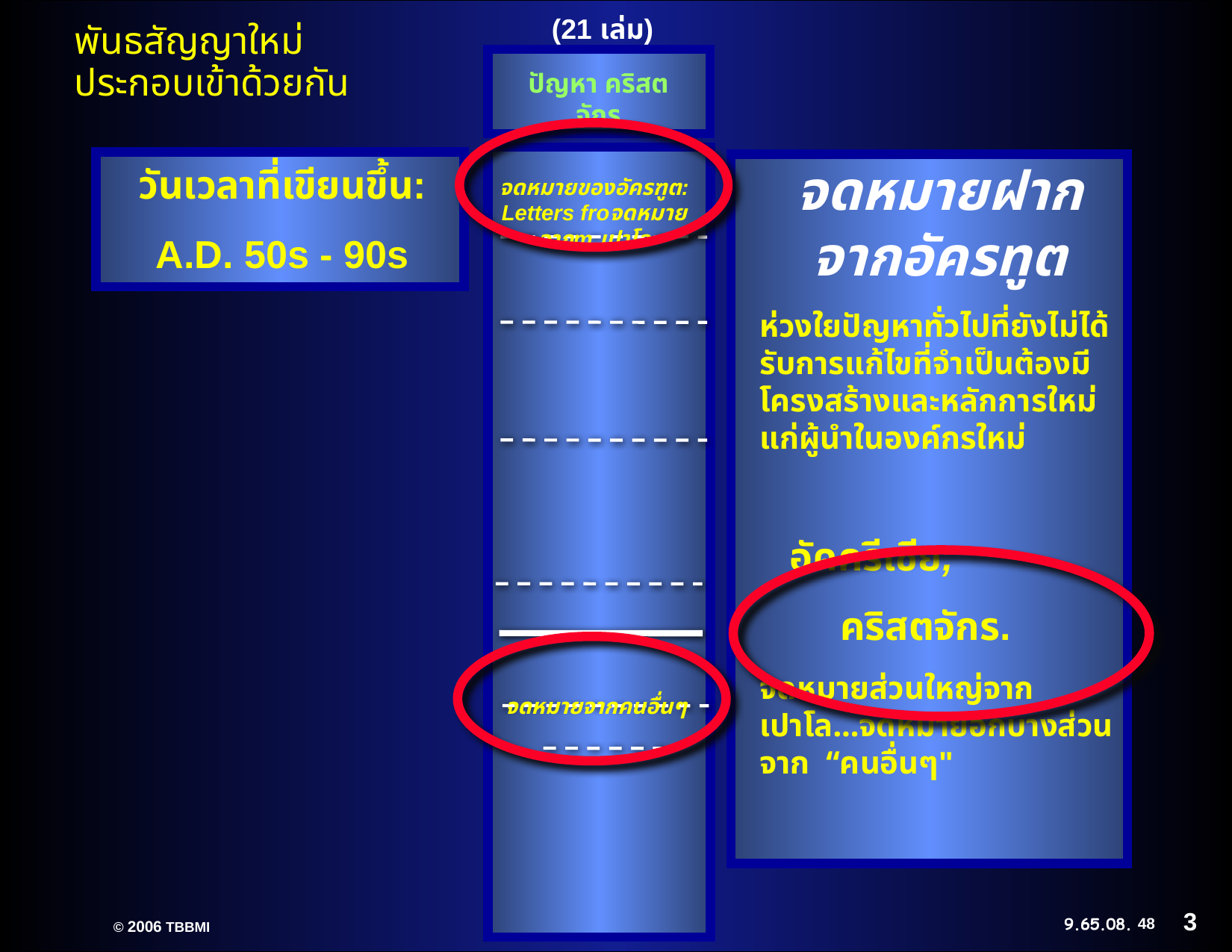

(21 เล่ม)‏

ปัญหา คริสตจักร

Letters from
The Others

จดหมายของอัครฑูต: Letters froจดหมายจากm เปาโล

จดหมายจากคนอื่นๆ

จดหมายฝากจากอัครทูต
ห่วงใยปัญหาทั่วไปที่ยังไม่ได้รับการแก้ไขที่จำเป็นต้องมีโครงสร้างและหลักการใหม่แก่ผู้นำในองค์กรใหม่

   อัคครีเซีย,
        คริสตจักร.
จดหมายส่วนใหญ่จากเปาโล…จดหมายอีกบางส่วนจาก  “คนอื่นๆ"

วันเวลาที่เขียนขึ้น:
A.D. 50s - 90s

3

48